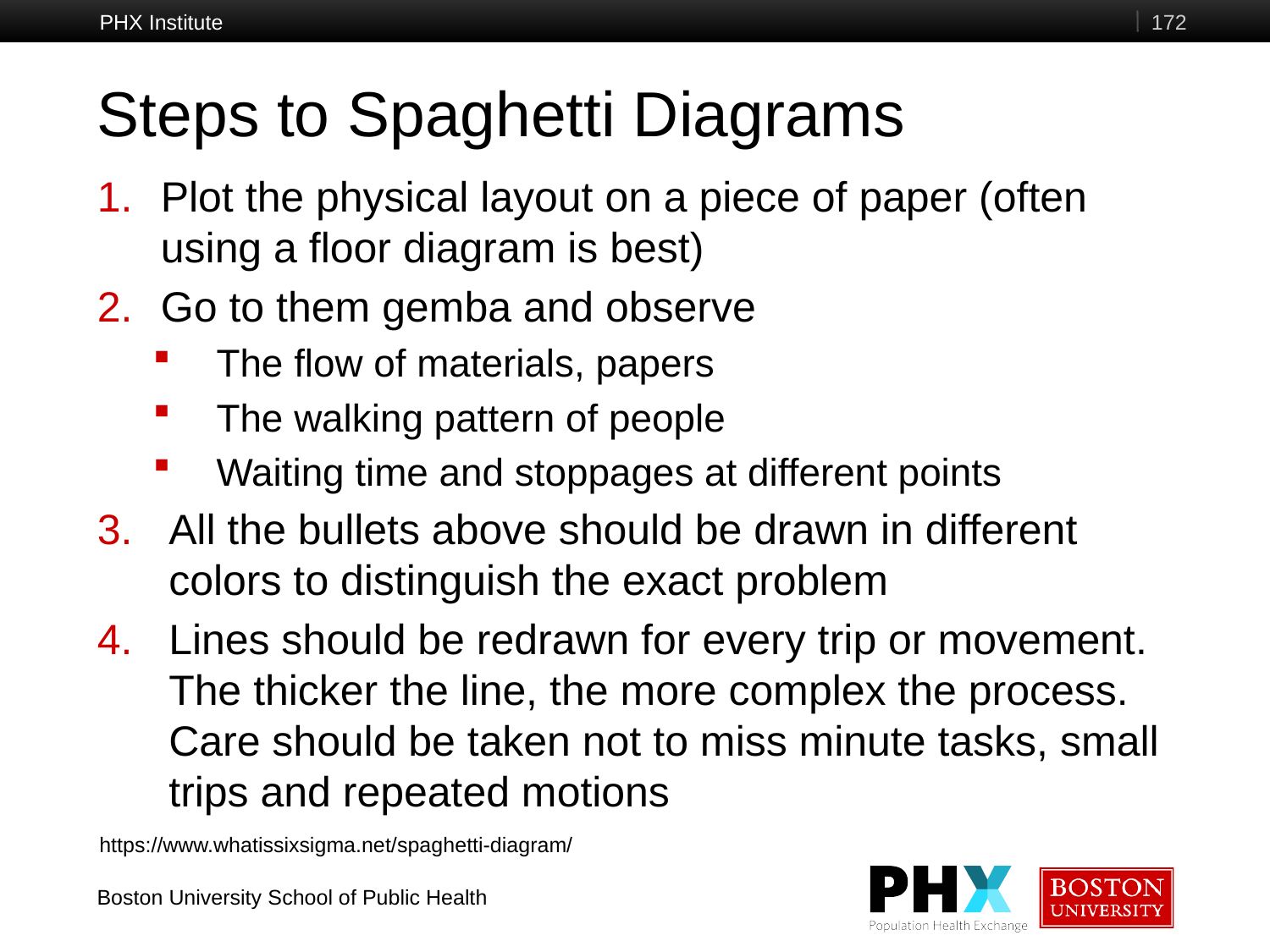

PHX Institute
172
# Steps to Spaghetti Diagrams
Plot the physical layout on a piece of paper (often using a floor diagram is best)
Go to them gemba and observe
The flow of materials, papers
The walking pattern of people
Waiting time and stoppages at different points
All the bullets above should be drawn in different colors to distinguish the exact problem
Lines should be redrawn for every trip or movement.  The thicker the line, the more complex the process.  Care should be taken not to miss minute tasks, small trips and repeated motions
https://www.whatissixsigma.net/spaghetti-diagram/